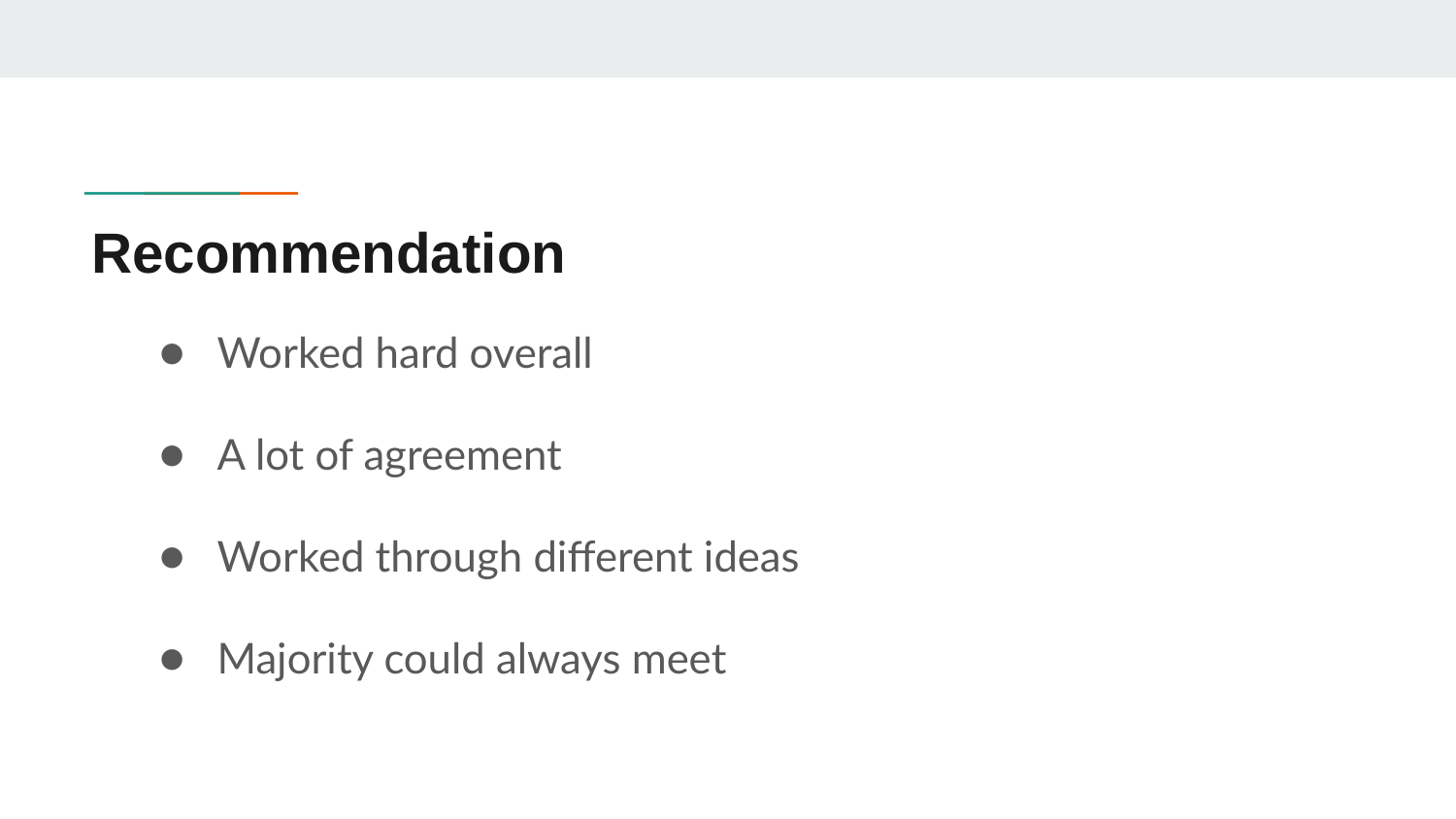

# Recommendation
Worked hard overall

A lot of agreement

Worked through different ideas

Majority could always meet